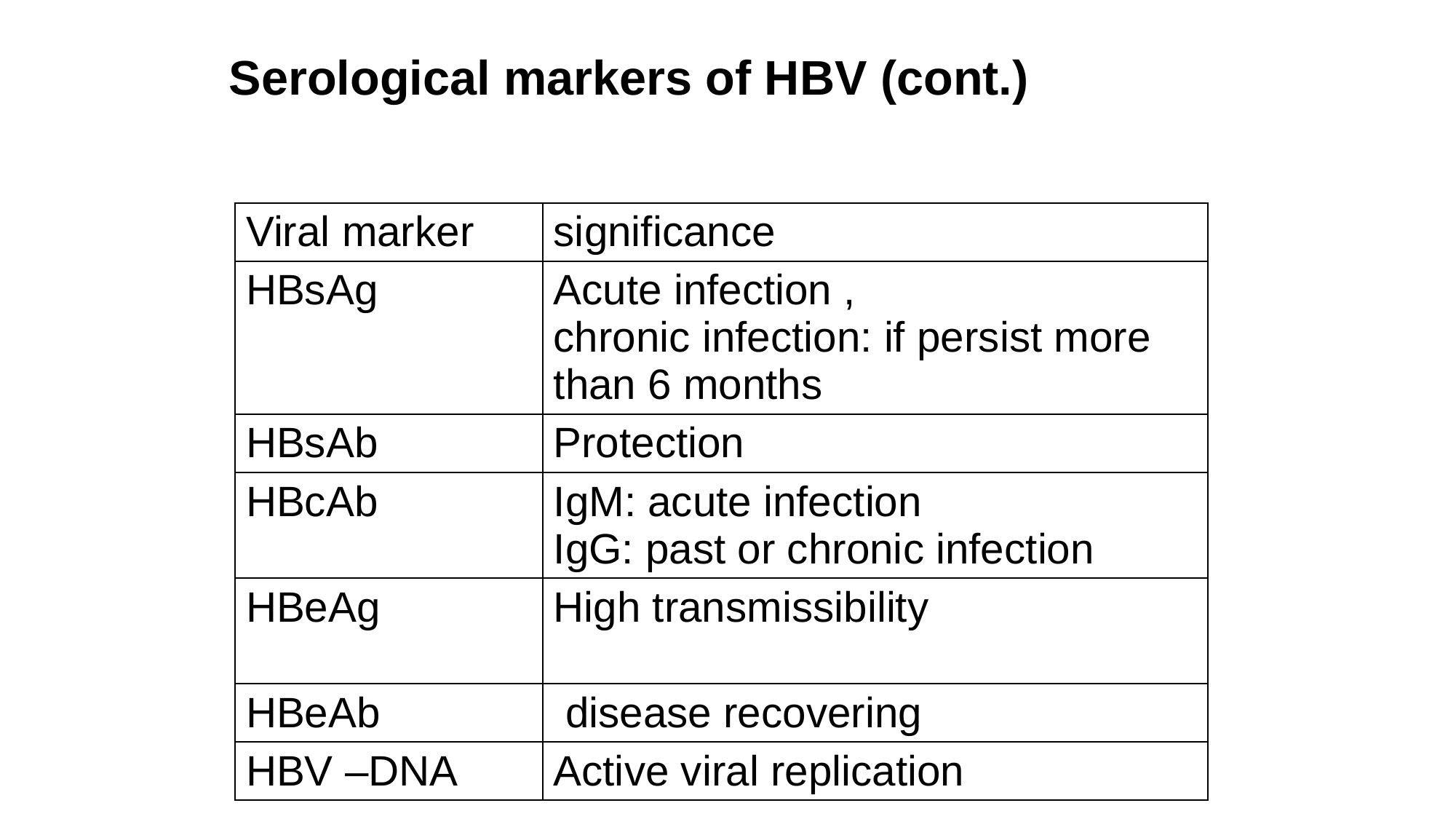

Serological markers of HBV (cont.)

| Viral marker | significance |
| --- | --- |
| HBsAg | Acute infection , chronic infection: if persist more than 6 months |
| HBsAb | Protection |
| HBcAb | IgM: acute infection IgG: past or chronic infection |
| HBeAg | High transmissibility |
| HBeAb | disease recovering |
| HBV –DNA | Active viral replication |